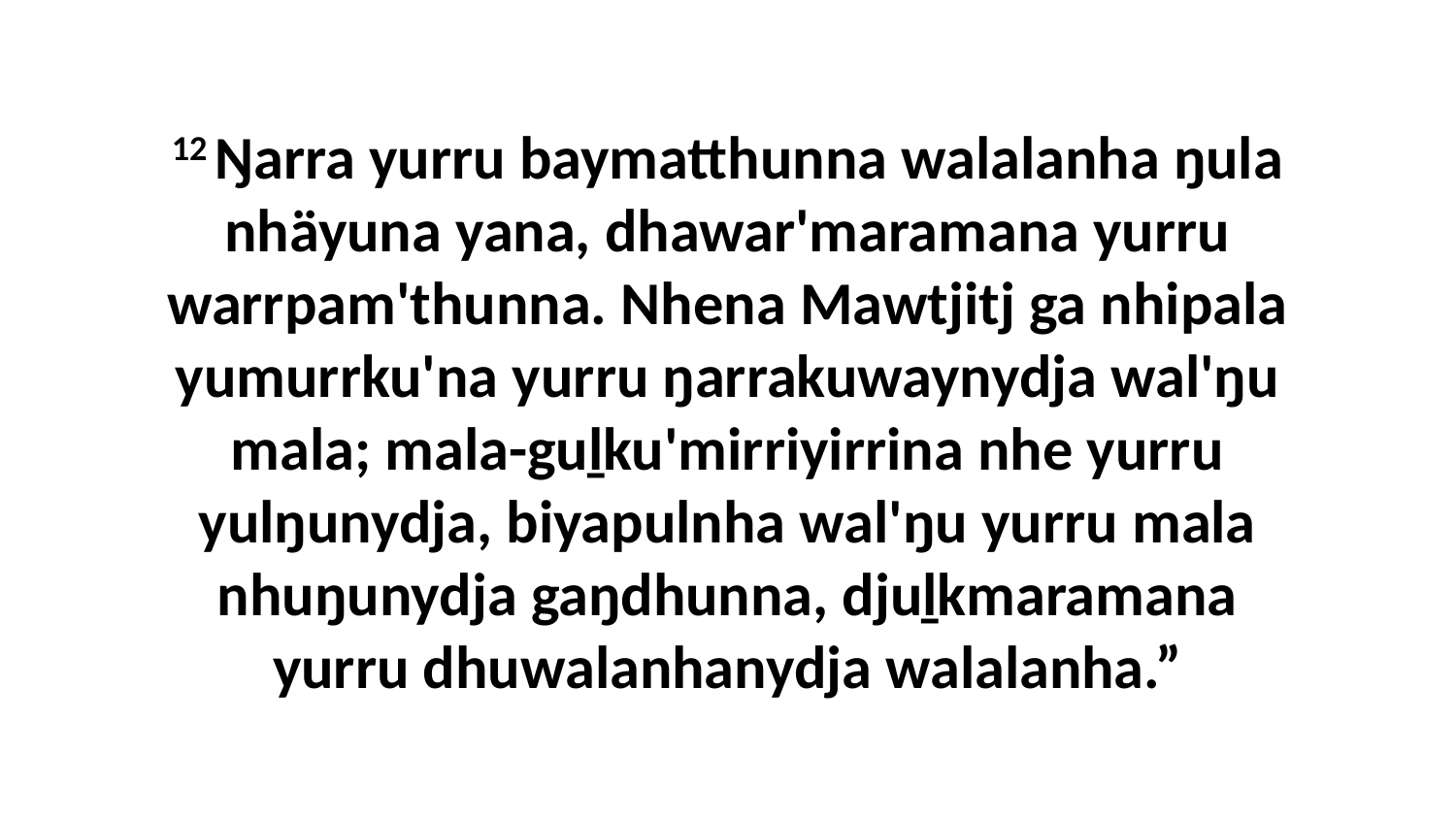

12 Ŋarra yurru baymatthunna walalanha ŋula nhäyuna yana, dhawar'maramana yurru warrpam'thunna. Nhena Mawtjitj ga nhipala yumurrku'na yurru ŋarrakuwaynydja wal'ŋu mala; mala-guḻku'mirriyirrina nhe yurru yulŋunydja, biyapulnha wal'ŋu yurru mala nhuŋunydja gaŋdhunna, djuḻkmaramana yurru dhuwalanhanydja walalanha.”